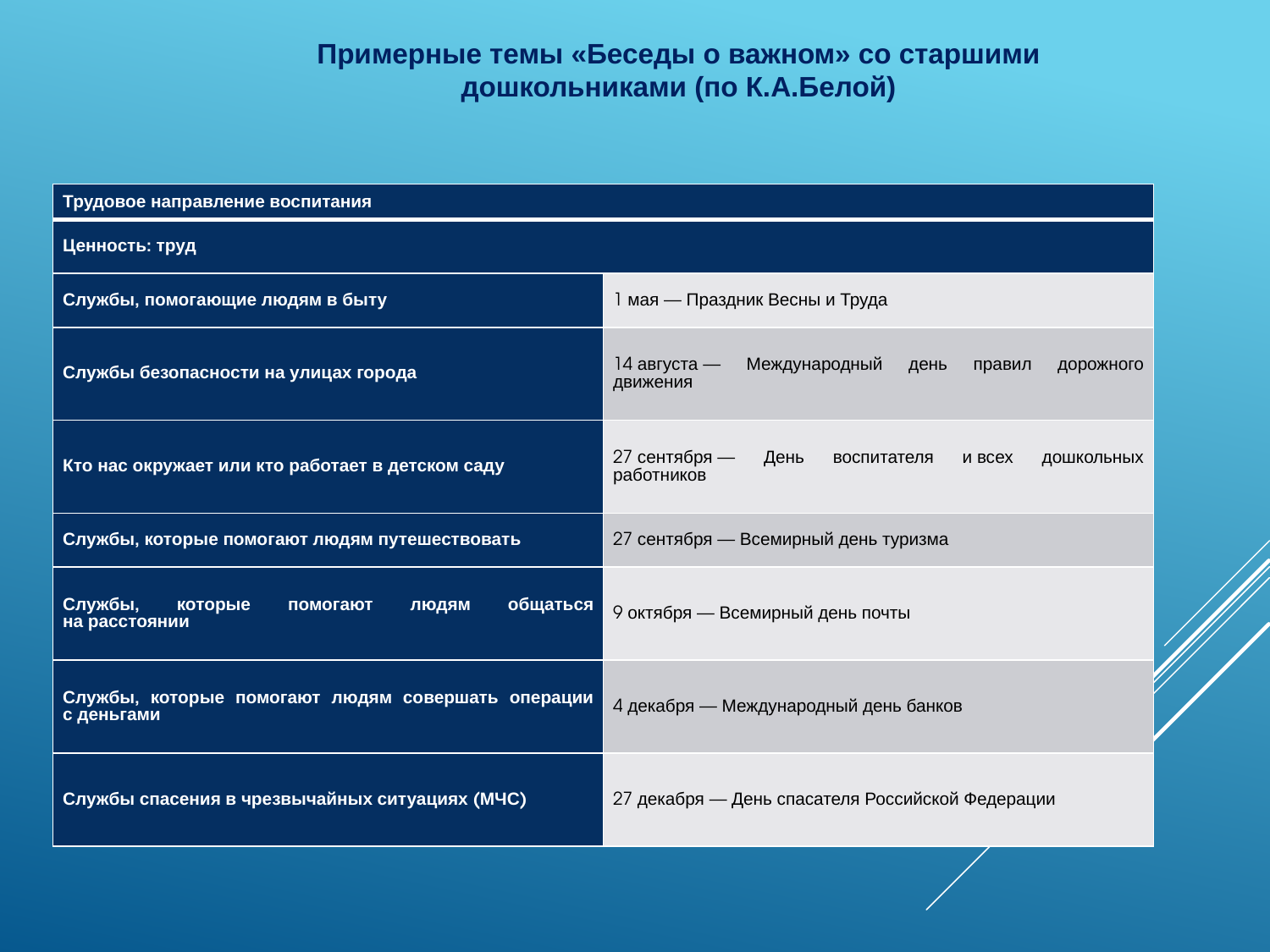

Примерные темы «Беседы о важном» со старшими дошкольниками (по К.А.Белой)
| Трудовое направление воспитания |  |
| --- | --- |
| Ценность: труд |  |
| Службы, помогающие людям в быту | 1 мая — Праздник Весны и Труда |
| Службы безопасности на улицах города | 14 августа — Международный день правил дорожного движения |
| Кто нас окружает или кто работает в детском саду | 27 сентября — День воспитателя и всех дошкольных работников |
| Службы, которые помогают людям путешествовать | 27 сентября — Всемирный день туризма |
| Службы, которые помогают людям общаться на расстоянии | 9 октября — Всемирный день почты |
| Службы, которые помогают людям совершать операции с деньгами | 4 декабря — Международный день банков |
| Службы спасения в чрезвычайных ситуациях (МЧС) | 27 декабря — День спасателя Российской Федерации |